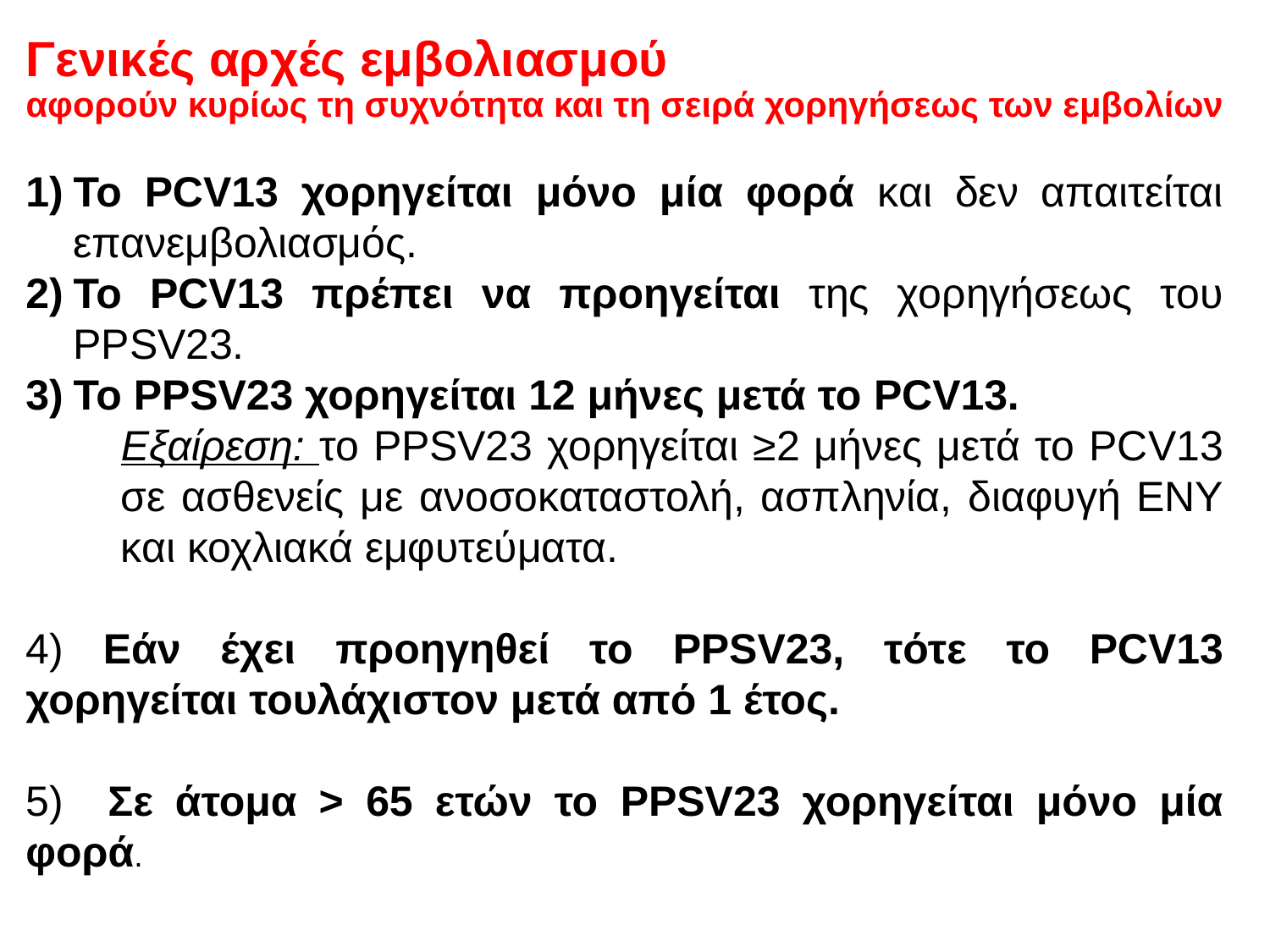

# Γενικές αρχές εμβολιασμού αφορούν κυρίως τη συχνότητα και τη σειρά χορηγήσεως των εμβολίων
Το PCV13 χορηγείται μόνο μία φορά και δεν απαιτείται επανεμβολιασμός.
Το PCV13 πρέπει να προηγείται της χορηγήσεως του PPSV23.
Το PPSV23 χορηγείται 12 μήνες μετά το PCV13.
Eξαίρεση: το PPSV23 χορηγείται ≥2 μήνες μετά το PCV13 σε ασθενείς με ανοσοκαταστολή, ασπληνία, διαφυγή ΕΝΥ και κοχλιακά εμφυτεύματα.

4) Εάν έχει προηγηθεί το PPSV23, τότε το PCV13 χορηγείται τουλάχιστον μετά από 1 έτος.

5)  Σε άτομα > 65 ετών το PPSV23 χορηγείται μόνο μία φορά.